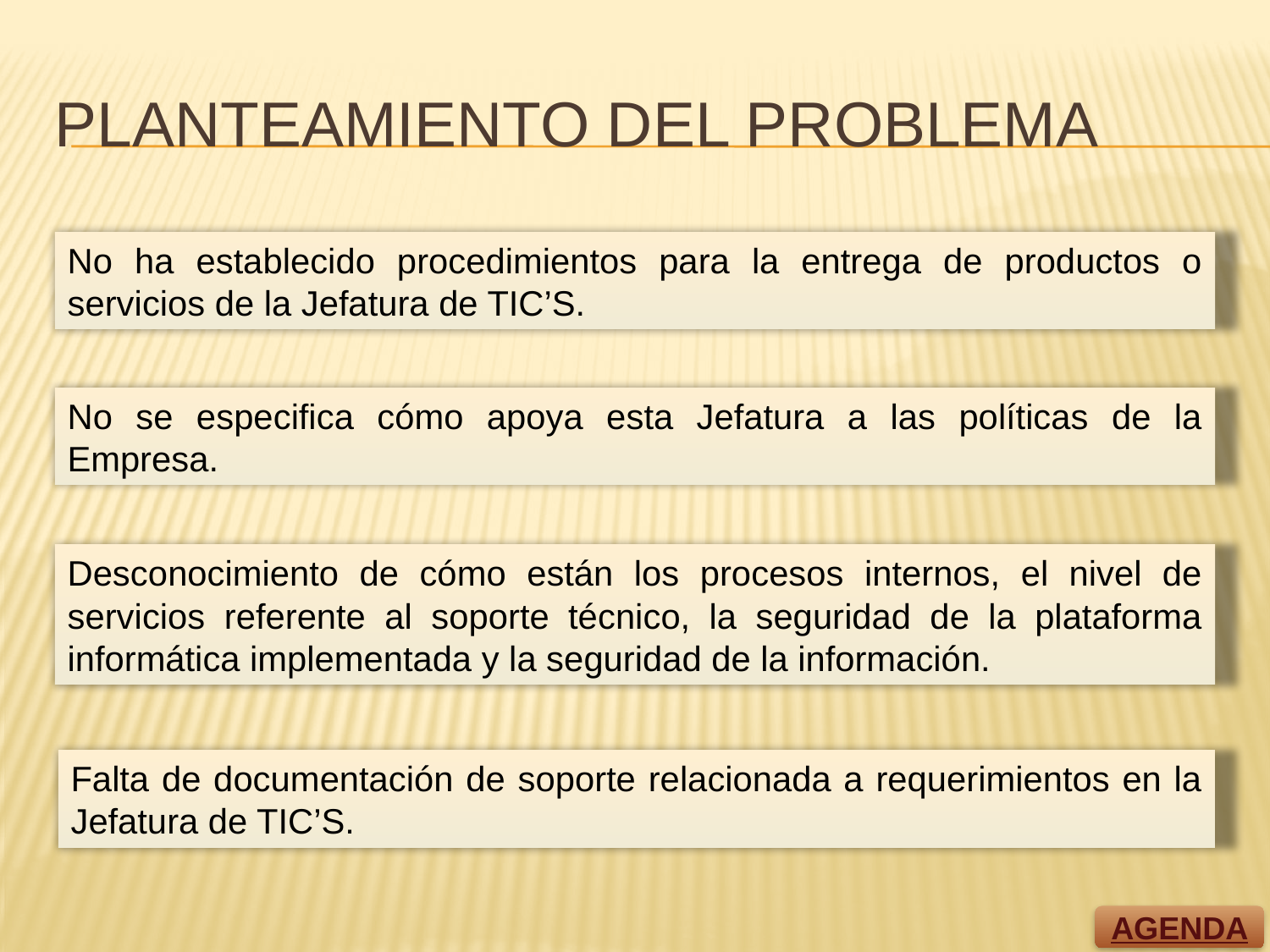

# Planteamiento del problema
No ha establecido procedimientos para la entrega de productos o servicios de la Jefatura de TIC’S.
No se especifica cómo apoya esta Jefatura a las políticas de la Empresa.
Desconocimiento de cómo están los procesos internos, el nivel de servicios referente al soporte técnico, la seguridad de la plataforma informática implementada y la seguridad de la información.
Falta de documentación de soporte relacionada a requerimientos en la Jefatura de TIC’S.
AGENDA